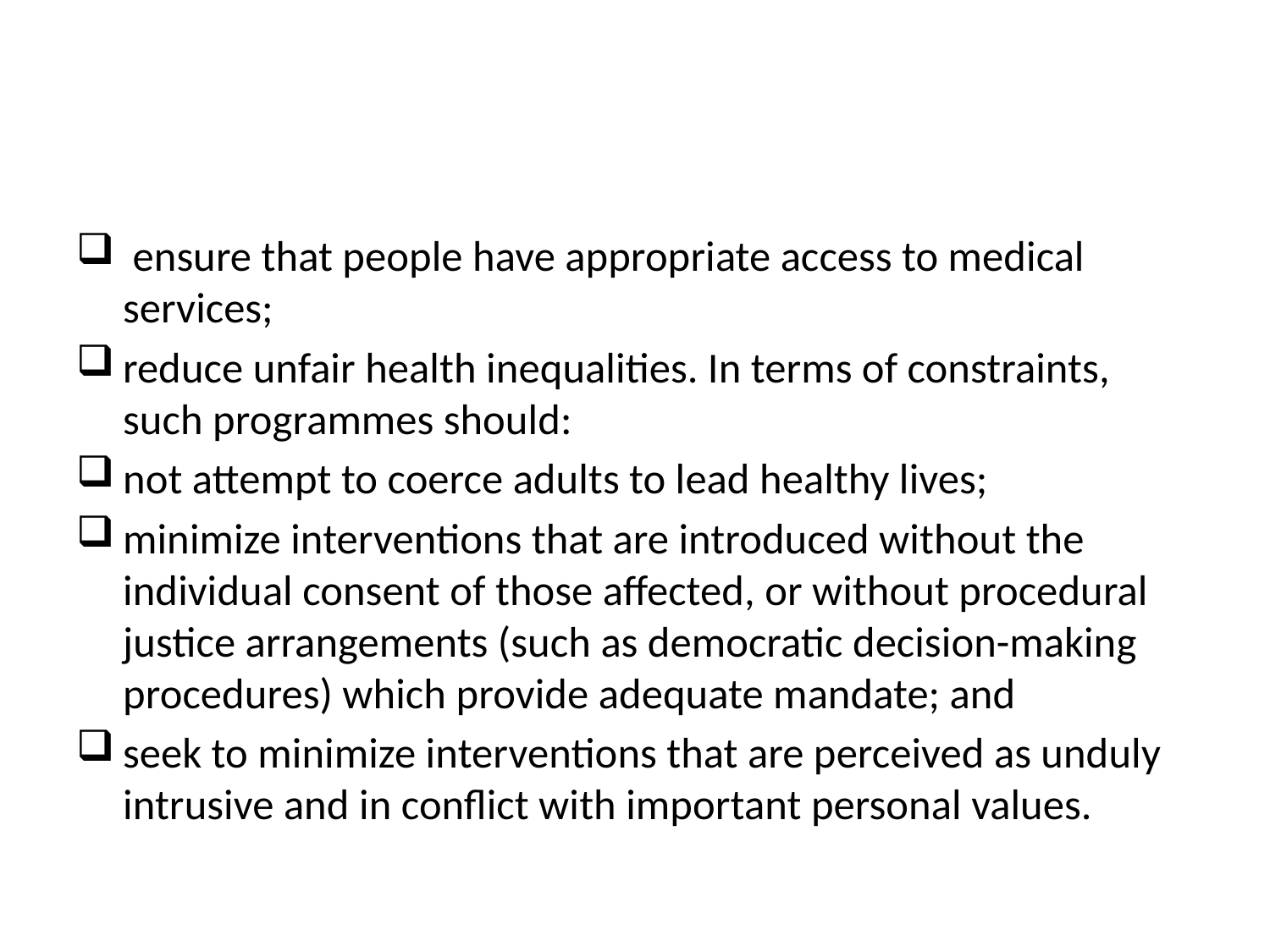

#
 ensure that people have appropriate access to medical services;
reduce unfair health inequalities. In terms of constraints, such programmes should:
not attempt to coerce adults to lead healthy lives;
minimize interventions that are introduced without the individual consent of those affected, or without procedural justice arrangements (such as democratic decision-making procedures) which provide adequate mandate; and
seek to minimize interventions that are perceived as unduly intrusive and in conflict with important personal values.